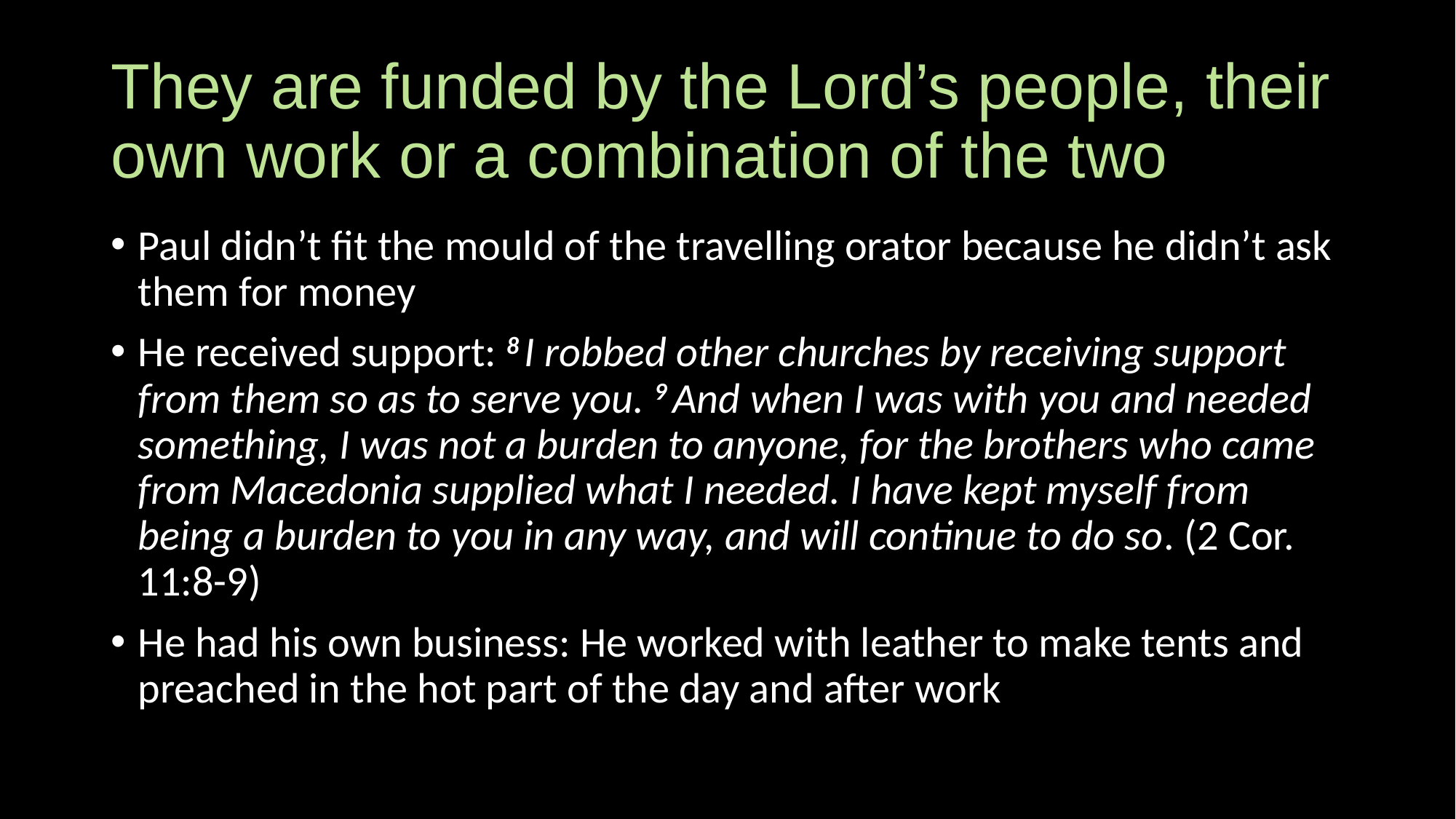

# They are funded by the Lord’s people, their own work or a combination of the two
Paul didn’t fit the mould of the travelling orator because he didn’t ask them for money
He received support: 8 I robbed other churches by receiving support from them so as to serve you. 9 And when I was with you and needed something, I was not a burden to anyone, for the brothers who came from Macedonia supplied what I needed. I have kept myself from being a burden to you in any way, and will continue to do so. (2 Cor. 11:8-9)
He had his own business: He worked with leather to make tents and preached in the hot part of the day and after work